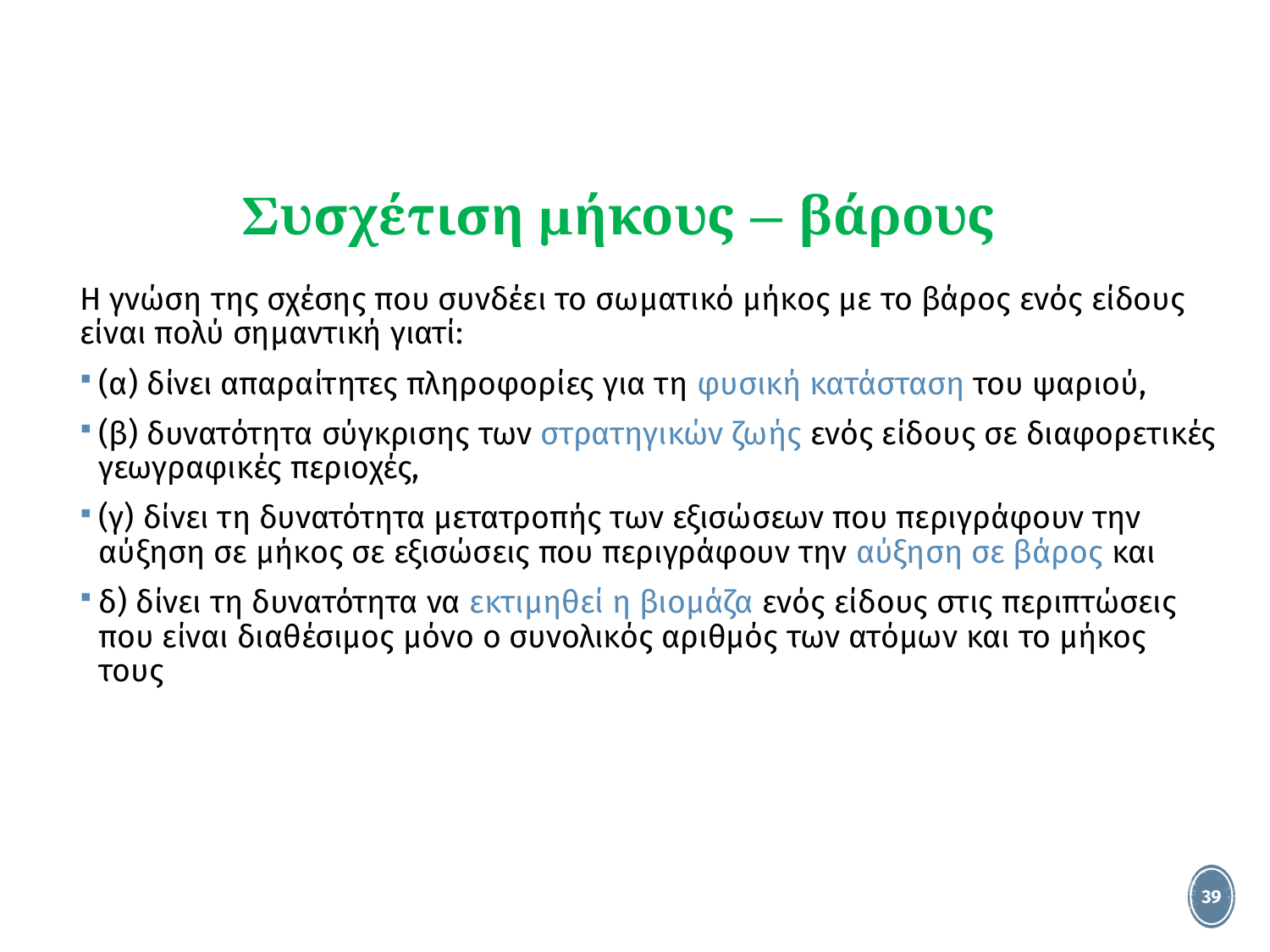

# Συσχέτιση μήκους – βάρους
Η γνώση της σχέσης που συνδέει το σωματικό μήκος με το βάρος ενός είδους είναι πολύ σημαντική γιατί:
(α) δίνει απαραίτητες πληροφορίες για τη φυσική κατάσταση του ψαριού,
(β) δυνατότητα σύγκρισης των στρατηγικών ζωής ενός είδους σε διαφορετικές γεωγραφικές περιοχές,
(γ) δίνει τη δυνατότητα μετατροπής των εξισώσεων που περιγράφουν την αύξηση σε μήκος σε εξισώσεις που περιγράφουν την αύξηση σε βάρος και
δ) δίνει τη δυνατότητα να εκτιμηθεί η βιομάζα ενός είδους στις περιπτώσεις που είναι διαθέσιμος μόνο ο συνολικός αριθμός των ατόμων και το μήκος τους

39